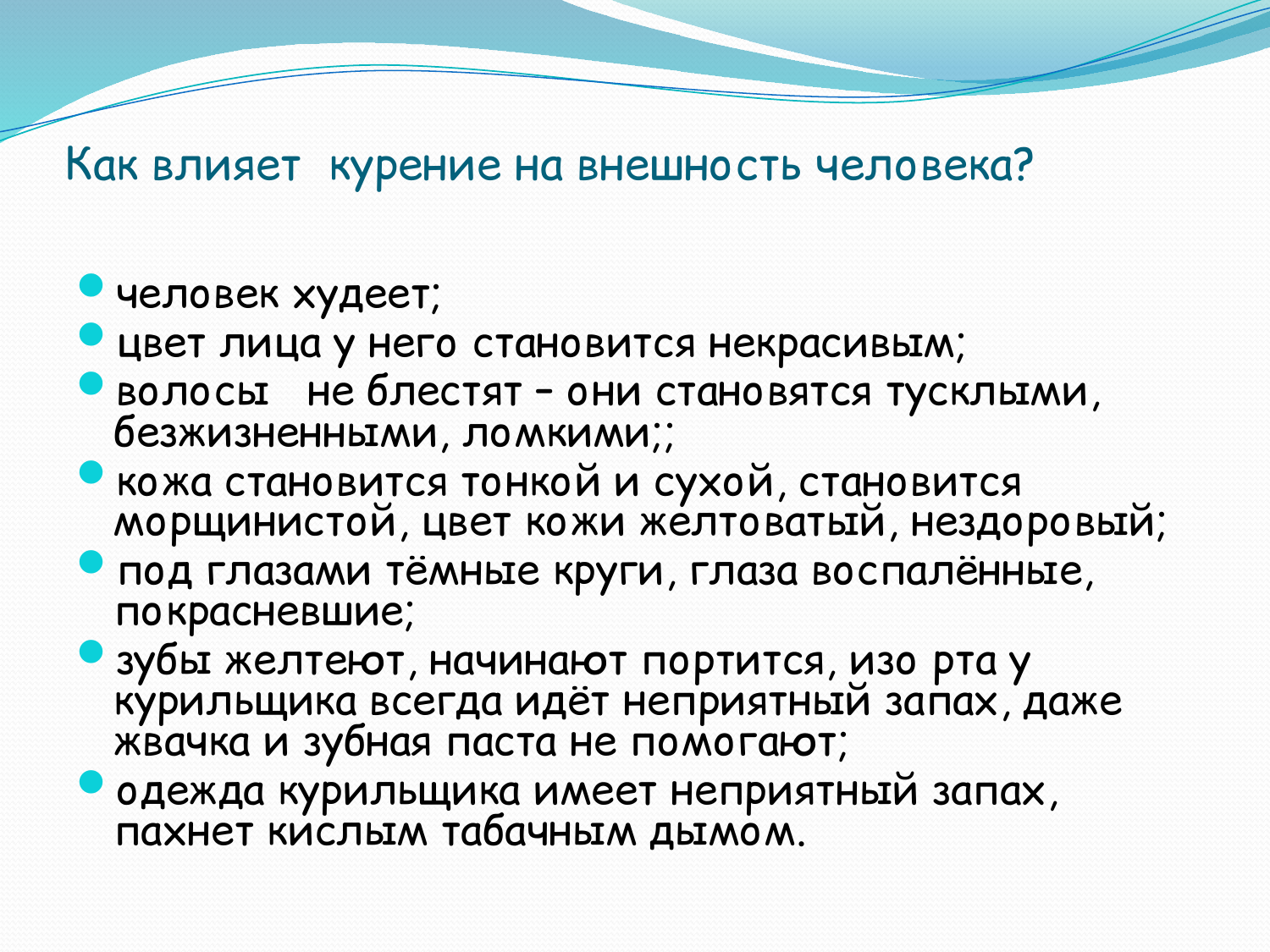

# Как влияет  курение на внешность человека?
человек худеет;
цвет лица у него становится некрасивым;
волосы   не блестят – они становятся тусклыми, безжизненными, ломкими;;
кожа становится тонкой и сухой, становится морщинистой, цвет кожи желтоватый, нездоровый;
под глазами тёмные круги, глаза воспалённые, покрасневшие;
зубы желтеют, начинают портится, изо рта у курильщика всегда идёт неприятный запах, даже жвачка и зубная паста не помогают;
одежда курильщика имеет неприятный запах, пахнет кислым табачным дымом.